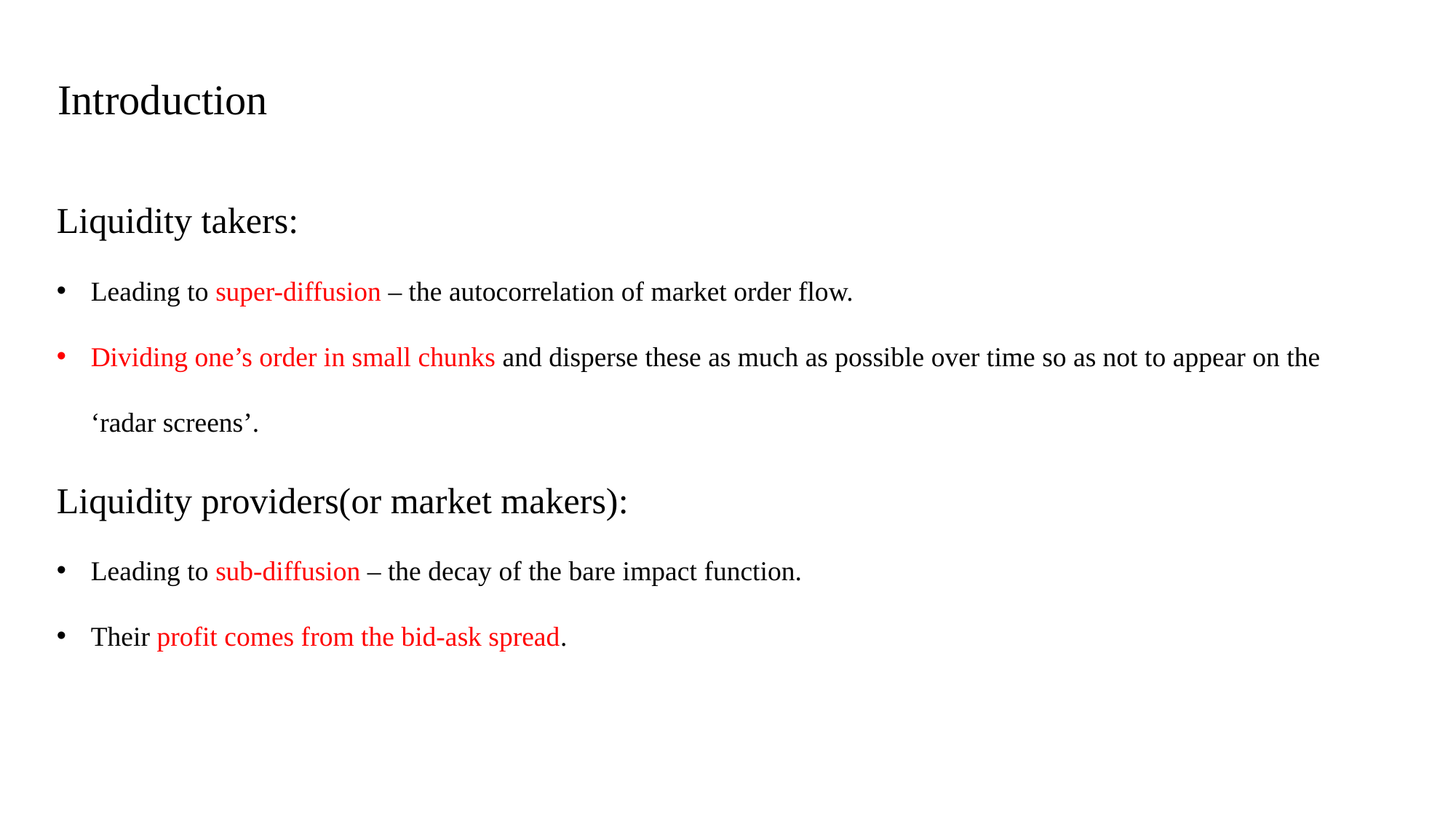

Introduction
Liquidity takers:
Leading to super-diffusion – the autocorrelation of market order flow.
Dividing one’s order in small chunks and disperse these as much as possible over time so as not to appear on the ‘radar screens’.
Liquidity providers(or market makers):
Leading to sub-diffusion – the decay of the bare impact function.
Their profit comes from the bid-ask spread.